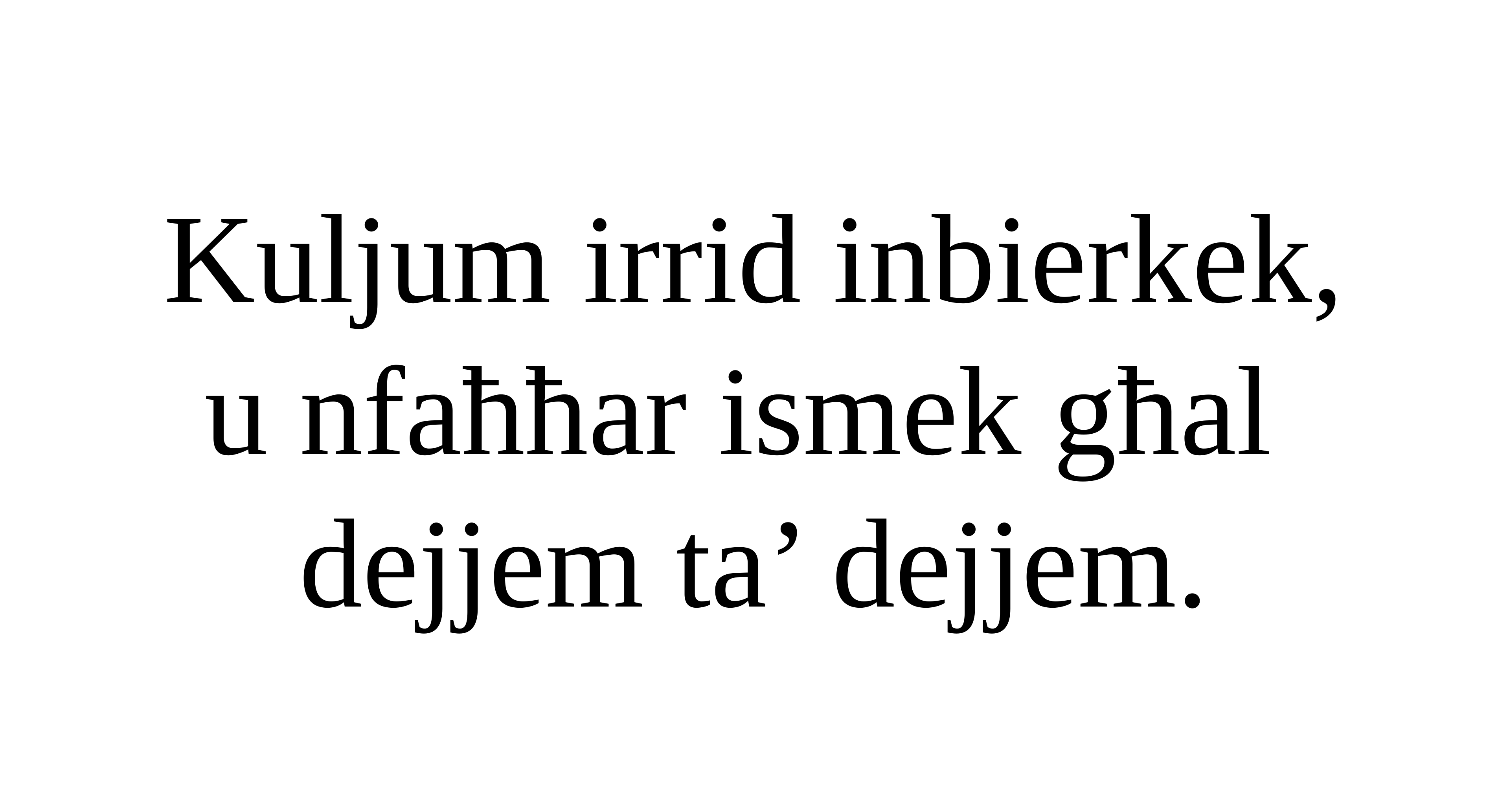

Kuljum irrid inbierkek,
u nfaħħar ismek għal
dejjem ta’ dejjem.